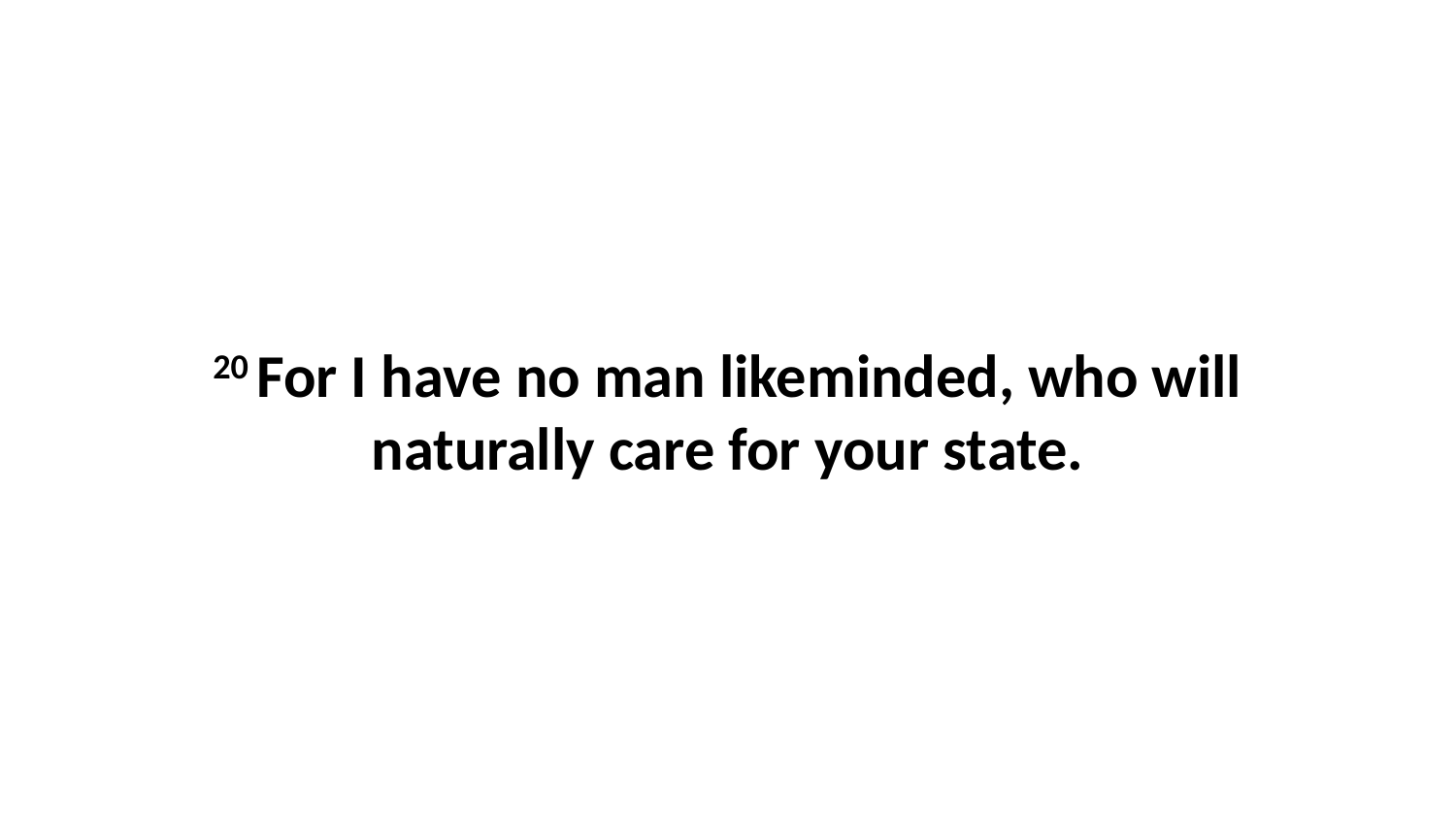

20 For I have no man likeminded, who will naturally care for your state.